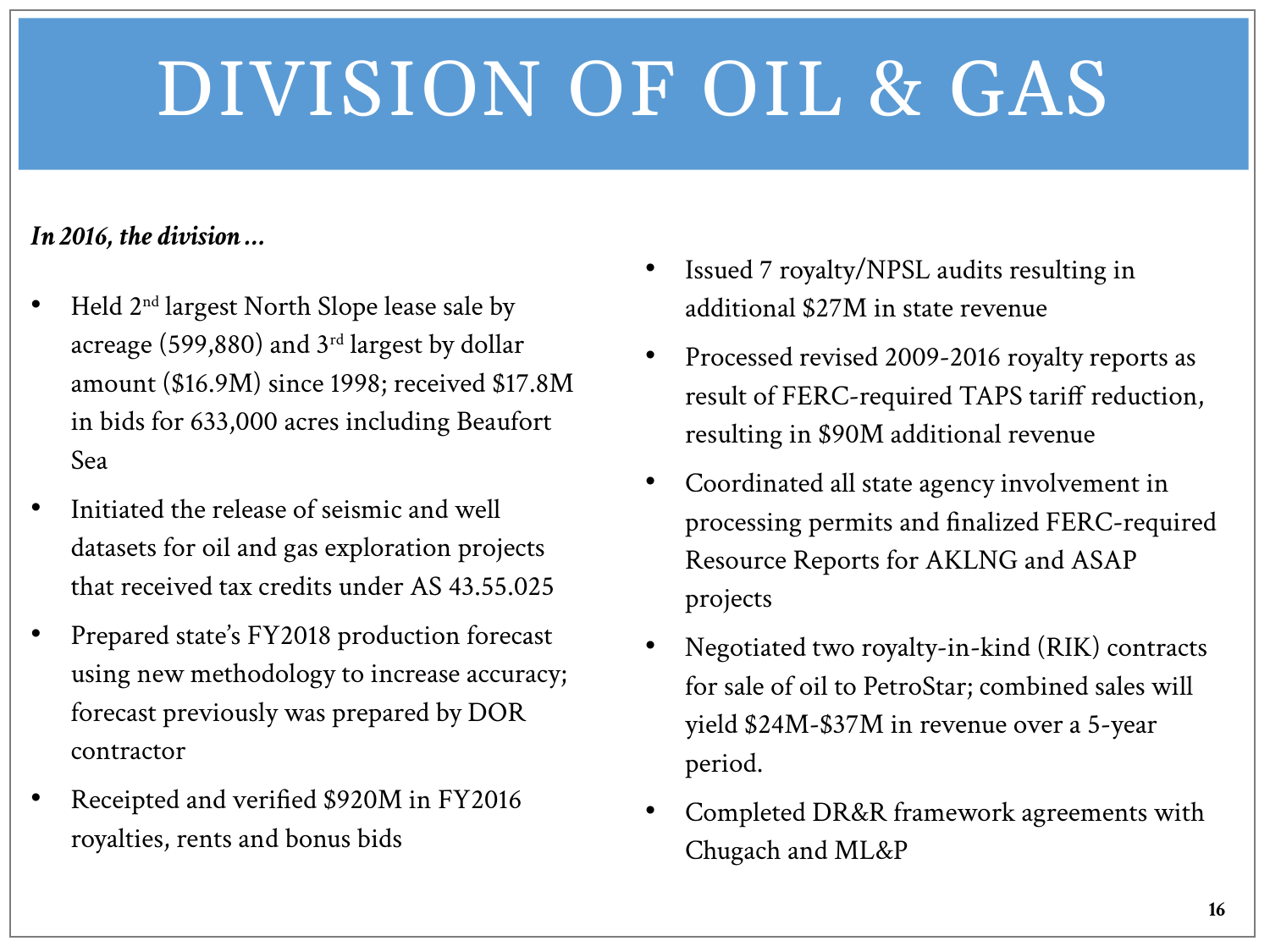

Division of Oil & Gas
In 2016, the division …
Held 2nd largest North Slope lease sale by acreage (599,880) and 3rd largest by dollar amount ($16.9M) since 1998; received $17.8M in bids for 633,000 acres including Beaufort Sea
Initiated the release of seismic and well datasets for oil and gas exploration projects that received tax credits under AS 43.55.025
Prepared state’s FY2018 production forecast using new methodology to increase accuracy;  forecast previously was prepared by DOR contractor
Receipted and verified $920M in FY2016 royalties, rents and bonus bids
Issued 7 royalty/NPSL audits resulting in additional $27M in state revenue
Processed revised 2009-2016 royalty reports as result of FERC-required TAPS tariff reduction, resulting in $90M additional revenue
Coordinated all state agency involvement in processing permits and finalized FERC-required Resource Reports for AKLNG and ASAP projects
Negotiated two royalty-in-kind (RIK) contracts for sale of oil to PetroStar; combined sales will yield $24M-$37M in revenue over a 5-year period.
Completed DR&R framework agreements with Chugach and ML&P

16